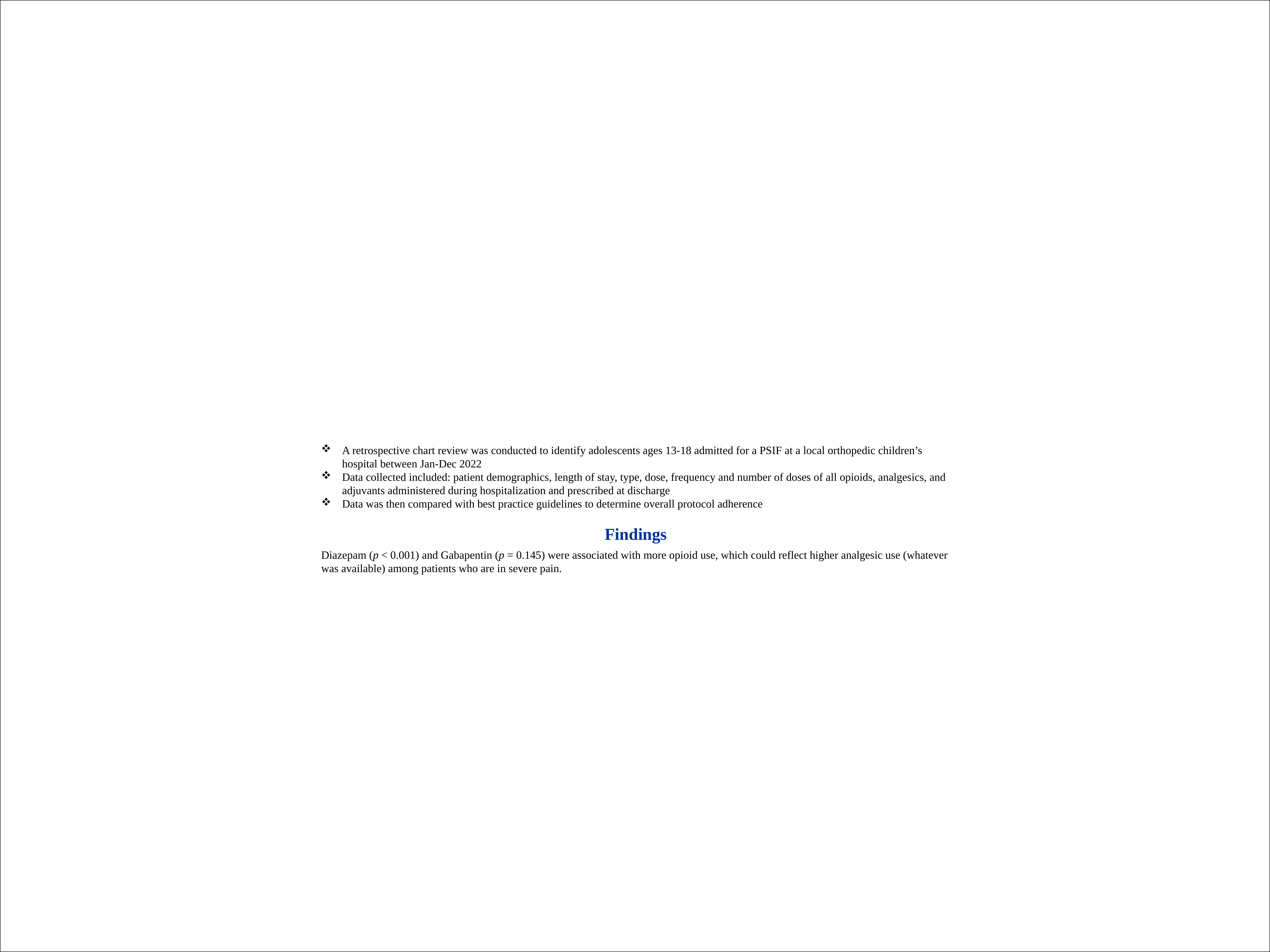

A retrospective chart review was conducted to identify adolescents ages 13-18 admitted for a PSIF at a local orthopedic children’s hospital between Jan-Dec 2022
Data collected included: patient demographics, length of stay, type, dose, frequency and number of doses of all opioids, analgesics, and adjuvants administered during hospitalization and prescribed at discharge
Data was then compared with best practice guidelines to determine overall protocol adherence

Findings
Diazepam (p < 0.001) and Gabapentin (p = 0.145) were associated with more opioid use, which could reflect higher analgesic use (whatever was available) among patients who are in severe pain.